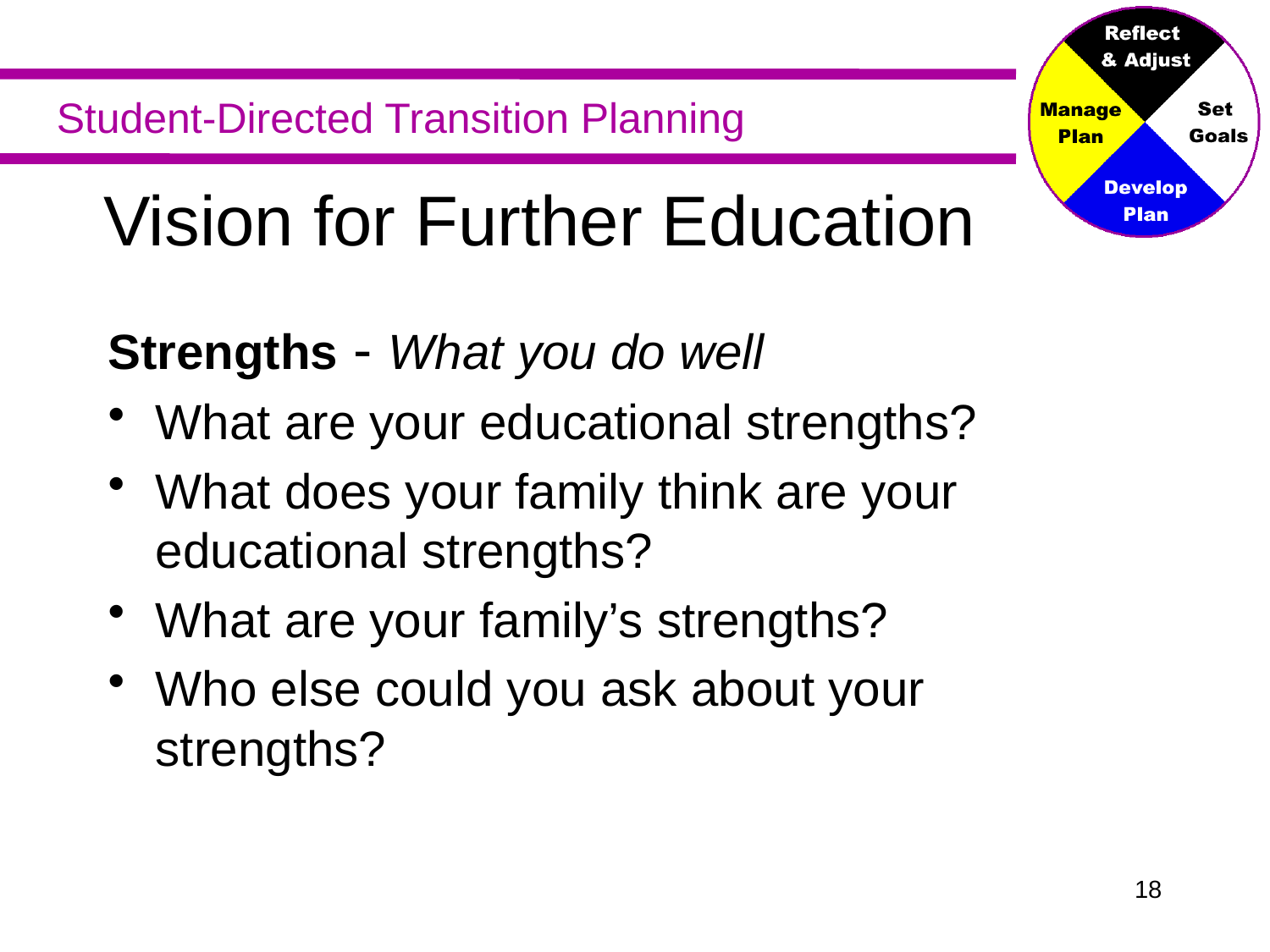

# Vision for Further Education
Strengths - What you do well
What are your educational strengths?
What does your family think are your educational strengths?
What are your family’s strengths?
Who else could you ask about your strengths?

18